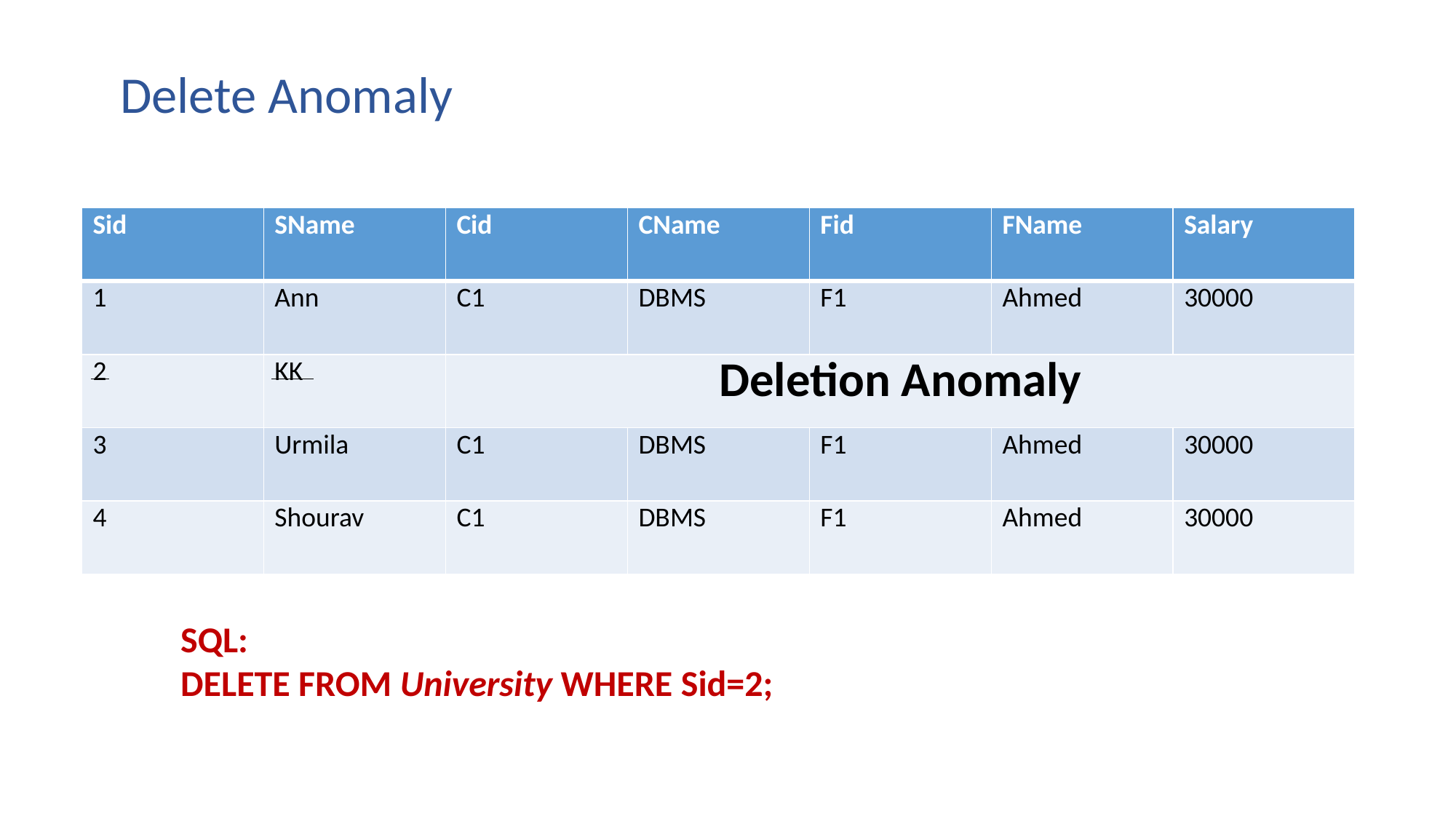

# Delete Anomaly
| Sid | SName | Cid | CName | Fid | FName | Salary |
| --- | --- | --- | --- | --- | --- | --- |
| 1 | Ann | C1 | DBMS | F1 | Ahmed | 30000 |
| 2 | KK | Deletion Anomaly |  |  |  |  |
| 3 | Urmila | C1 | DBMS | F1 | Ahmed | 30000 |
| 4 | Shourav | C1 | DBMS | F1 | Ahmed | 30000 |
SQL:
DELETE FROM University WHERE Sid=2;